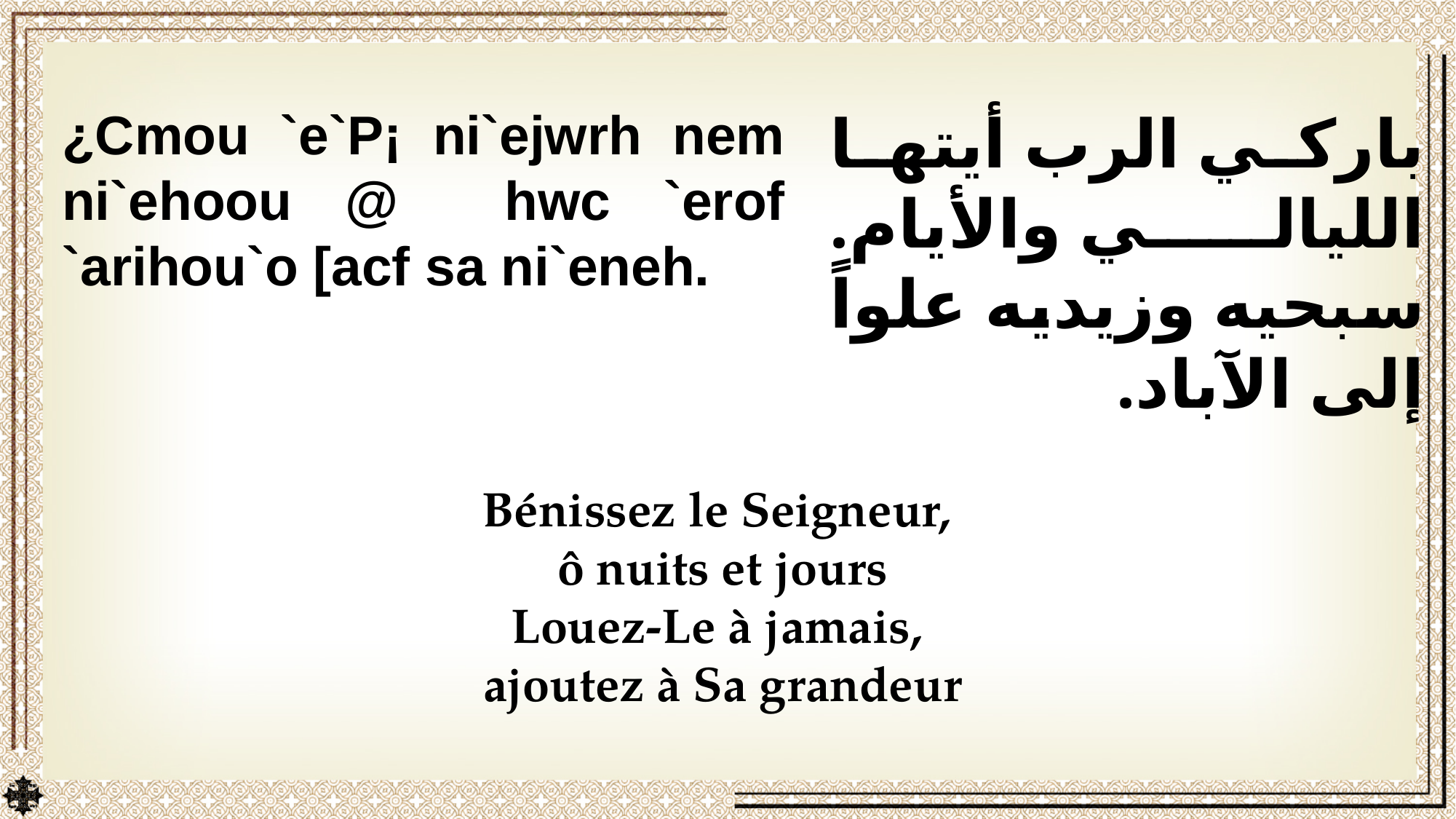

¿Cmou `e`P¡ ni`ejwrh nem ni`ehoou @  hwc `erof `arihou`o [acf sa ni`eneh.
باركي الرب أيتها الليالي والأيام. سبحيه وزيديه علواً إلى الآباد.
Bénissez le Seigneur,
ô nuits et jours
Louez-Le à jamais,
ajoutez à Sa grandeur